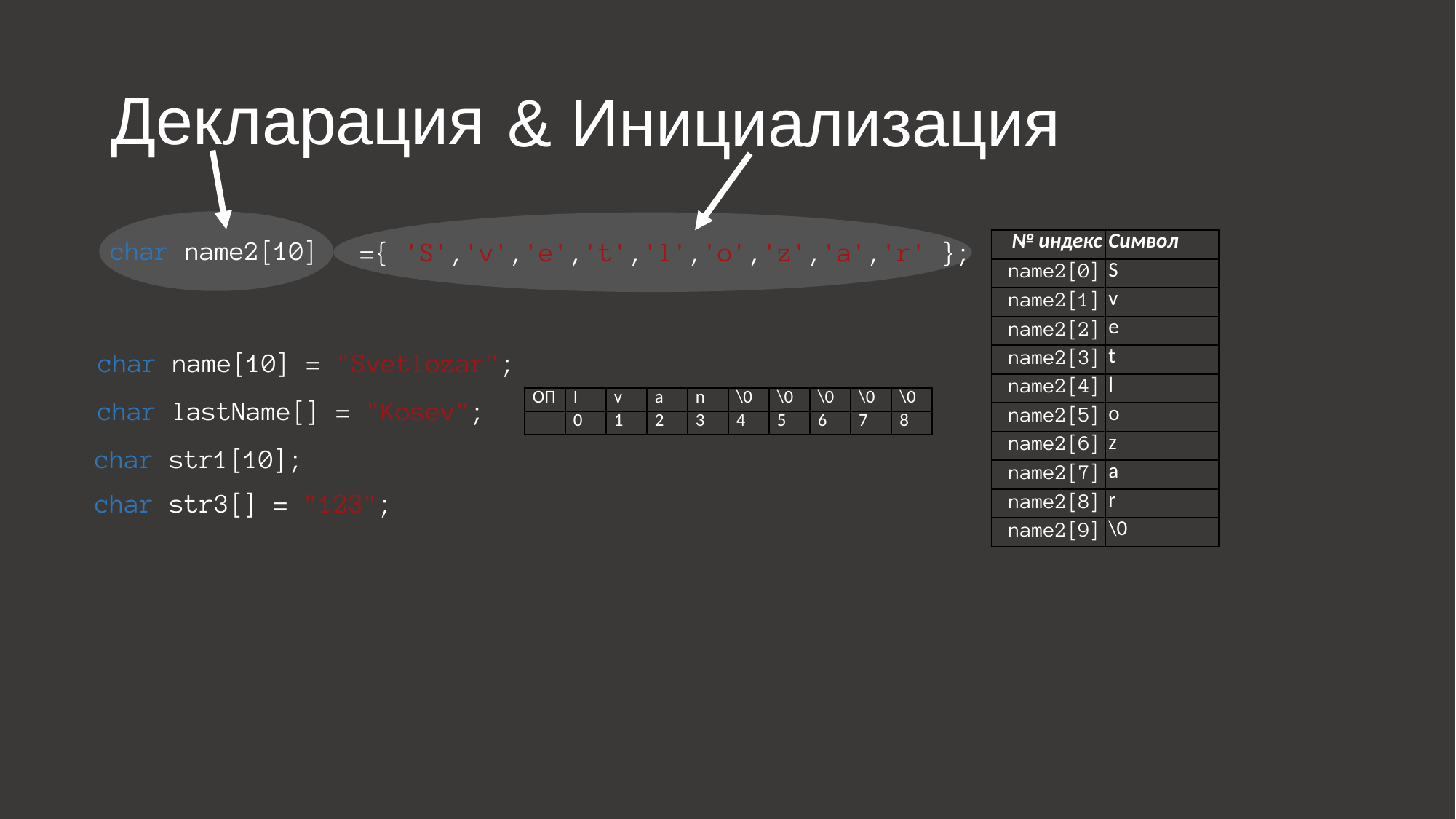

# Декларация
& Инициализация

char name2[10]
={ 'S','v','e','t','l','o','z','a','r' };
| № индекс | Символ |
| --- | --- |
| name2[0] | S |
| name2[1] | v |
| name2[2] | e |
| name2[3] | t |
| name2[4] | l |
| name2[5] | o |
| name2[6] | z |
| name2[7] | a |
| name2[8] | r |
| name2[9] | \0 |
char name[10] = "Svetlozar";
char lastName[] = "Kosev";
| ОП | I | v | a | n | \0 | \0 | \0 | \0 | \0 |
| --- | --- | --- | --- | --- | --- | --- | --- | --- | --- |
|  | 0 | 1 | 2 | 3 | 4 | 5 | 6 | 7 | 8 |
char str1[10];
char str3[] = "123";